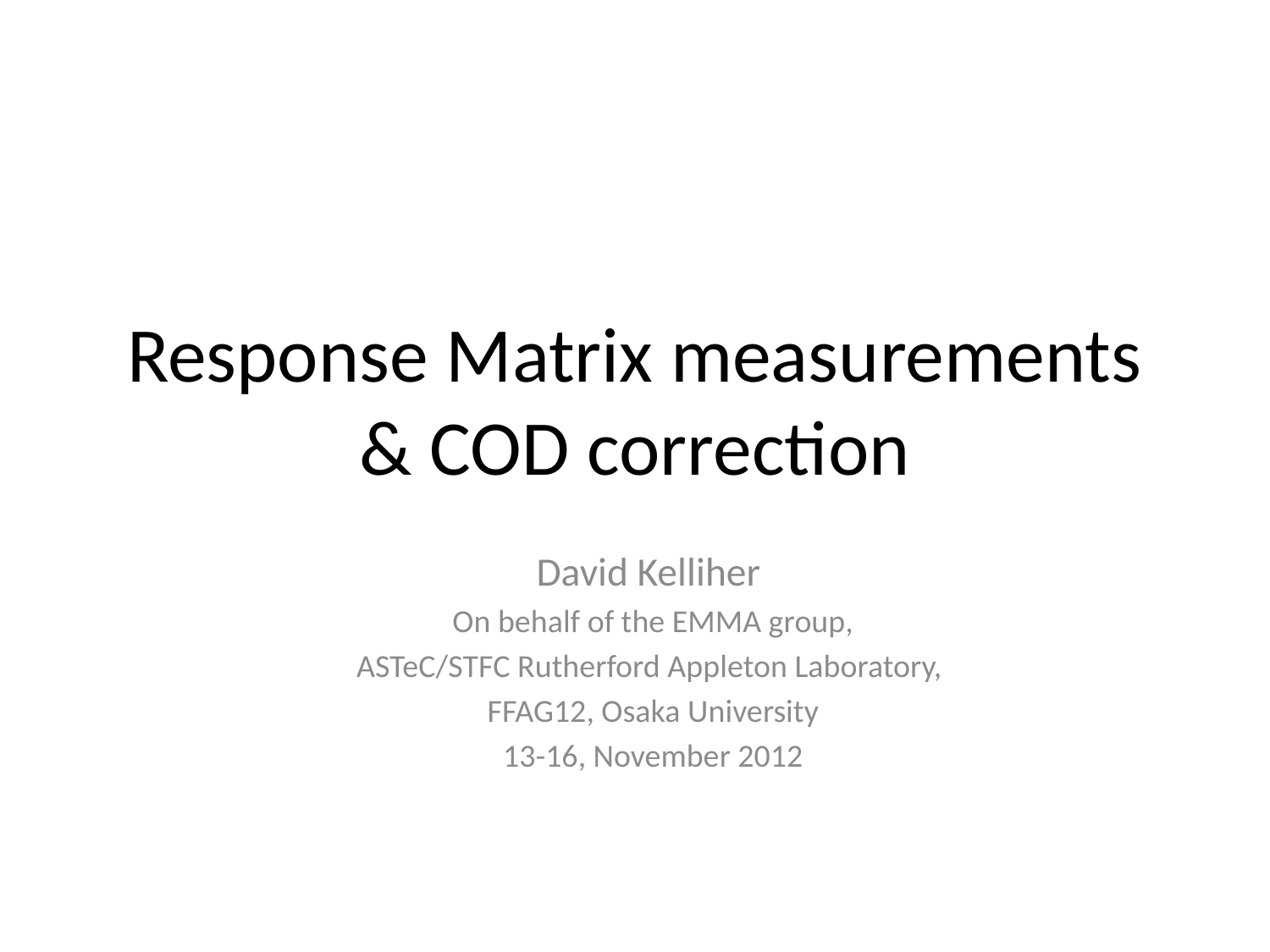

# Response Matrix measurements & COD correction
David Kelliher
On behalf of the EMMA group,
ASTeC/STFC Rutherford Appleton Laboratory,
FFAG12, Osaka University
13-16, November 2012